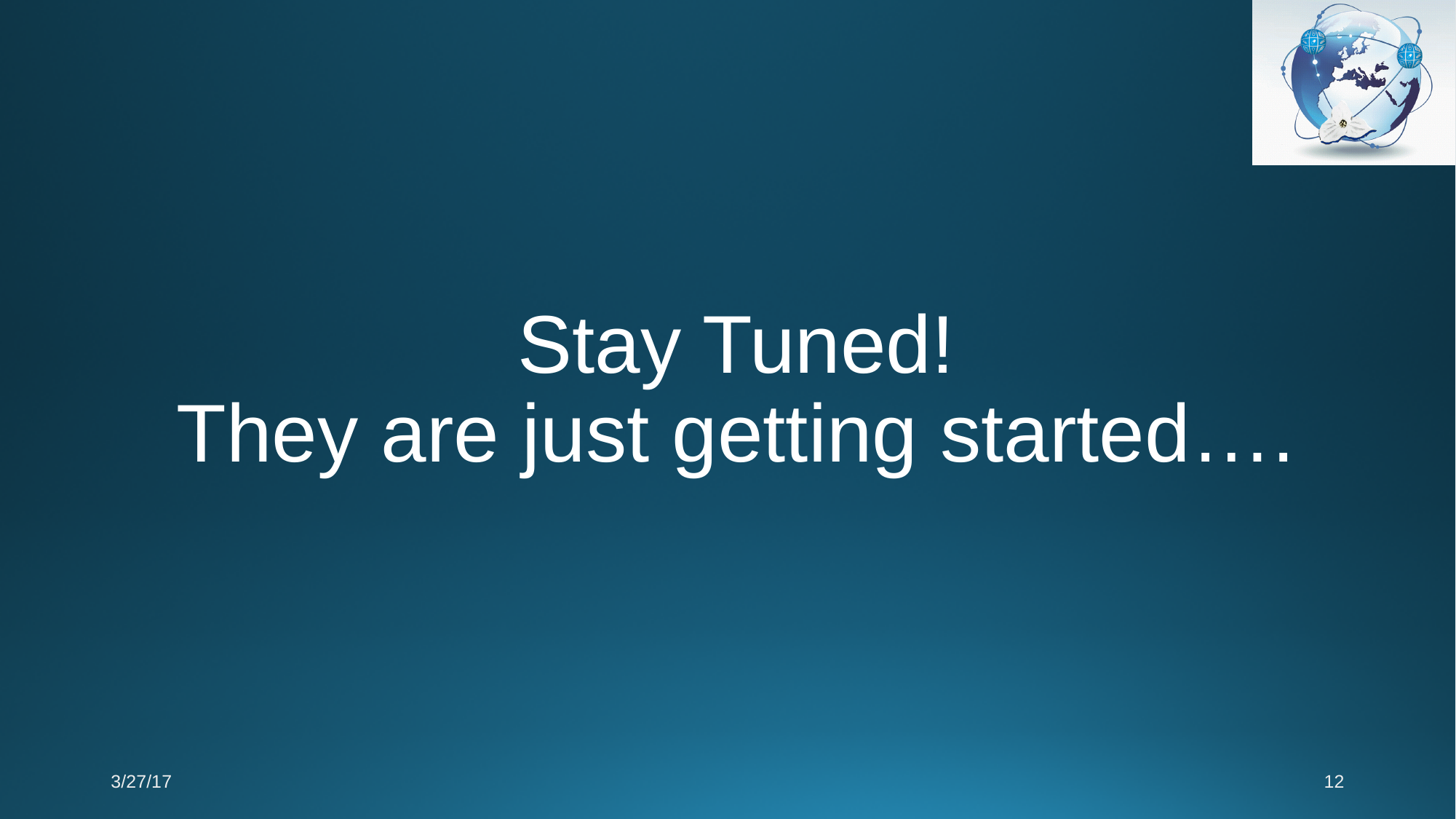

# Stay Tuned! They are just getting started….
3/27/17

12